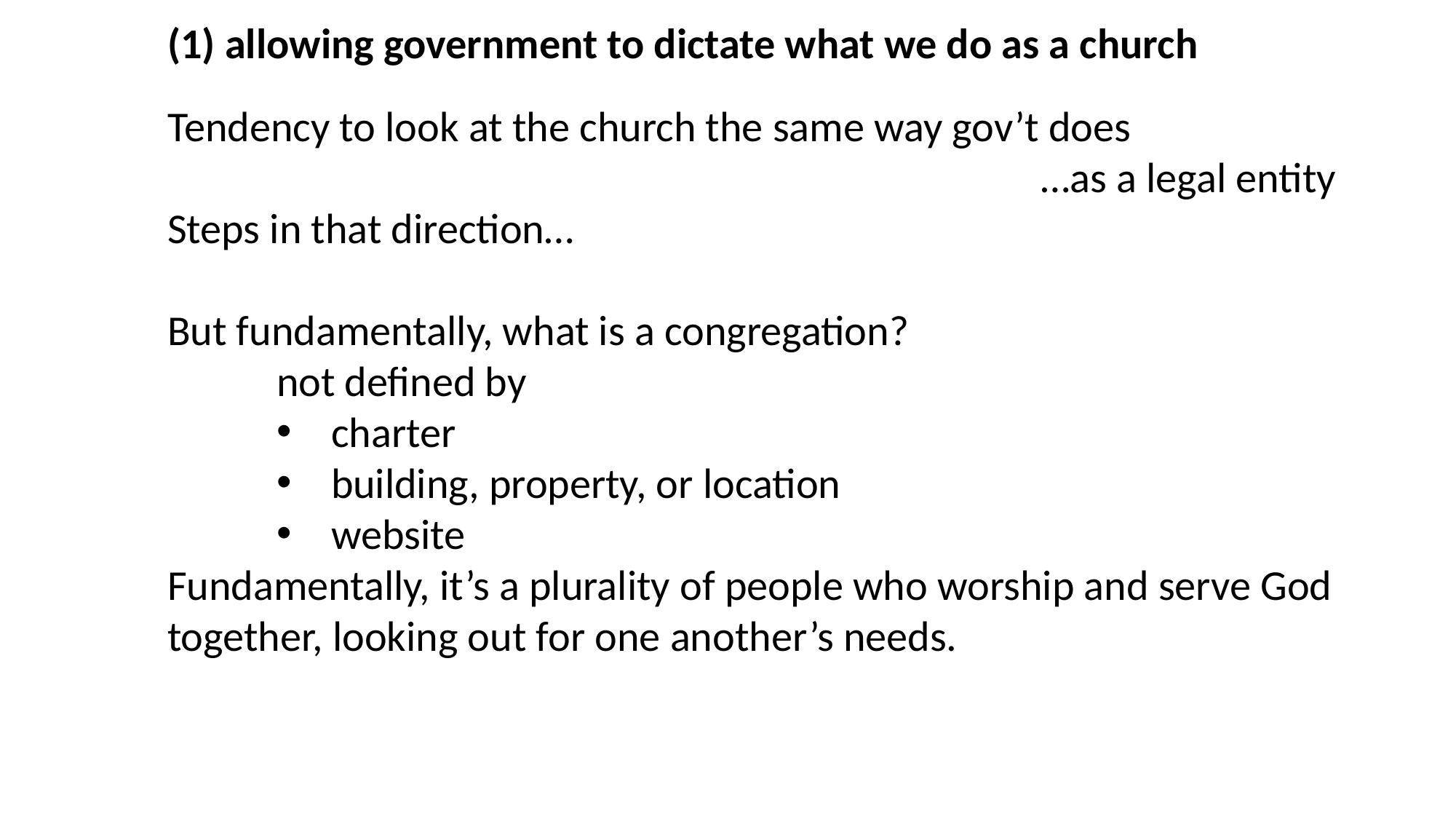

(1) allowing government to dictate what we do as a church

Tendency to look at the church the same way gov’t does
								…as a legal entity
Steps in that direction…

But fundamentally, what is a congregation?
	not defined by
charter
building, property, or location
website
Fundamentally, it’s a plurality of people who worship and serve God together, looking out for one another’s needs.